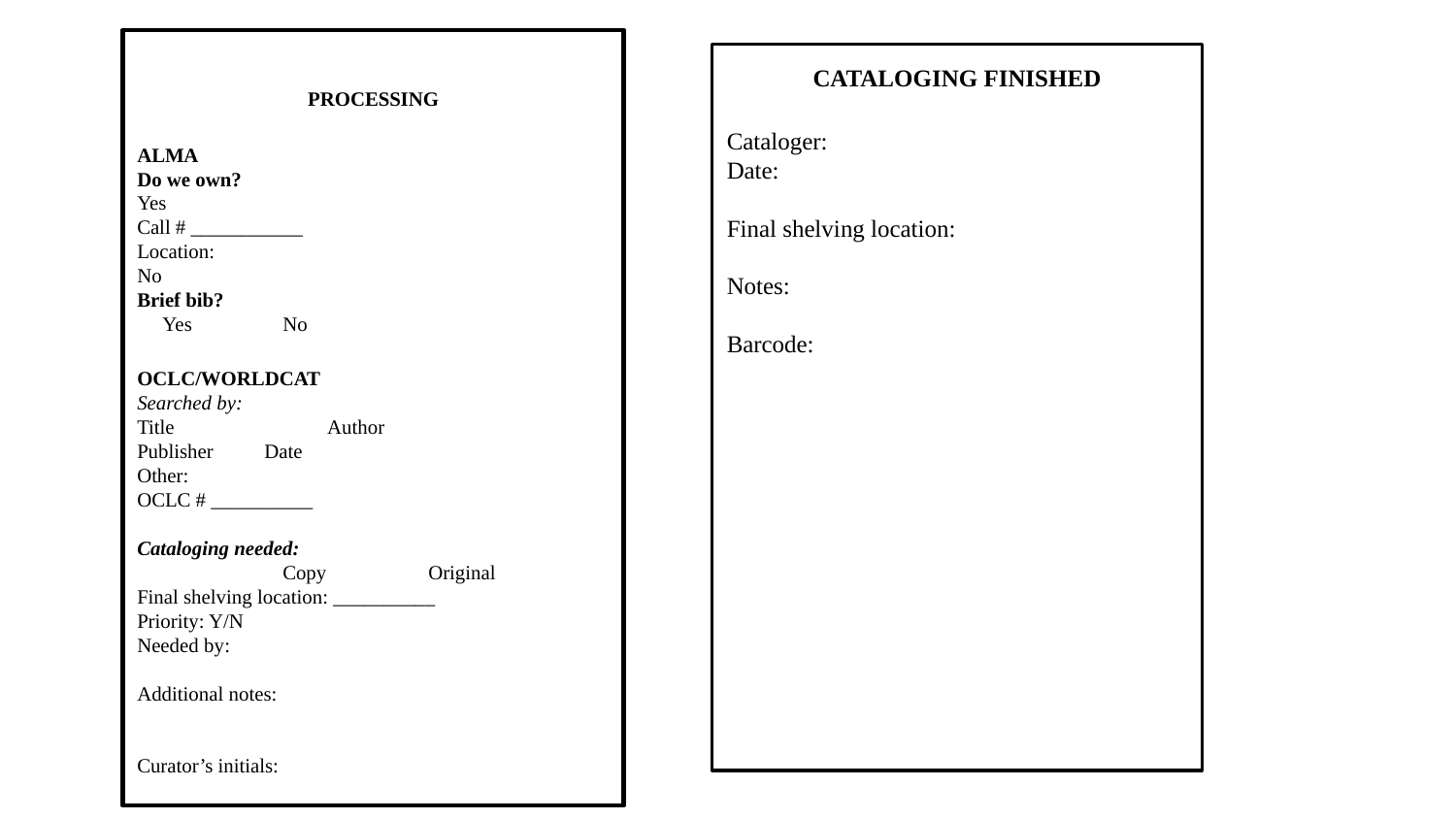

PROCESSING

ALMA
Do we own?
Yes
Call # ___________
Location: ­­­
No
Brief bib?
     Yes   	No

OCLC/WORLDCAT
Searched by:
Title     	         Author
Publisher          Date
Other:
OCLC # __________

Cataloging needed:
 	Copy           	Original
Final shelving location: __________
Priority: Y/N
Needed by:

Additional notes:

Curator’s initials:
CATALOGING FINISHED

Cataloger:
Date:

Final shelving location:

Notes:

Barcode: